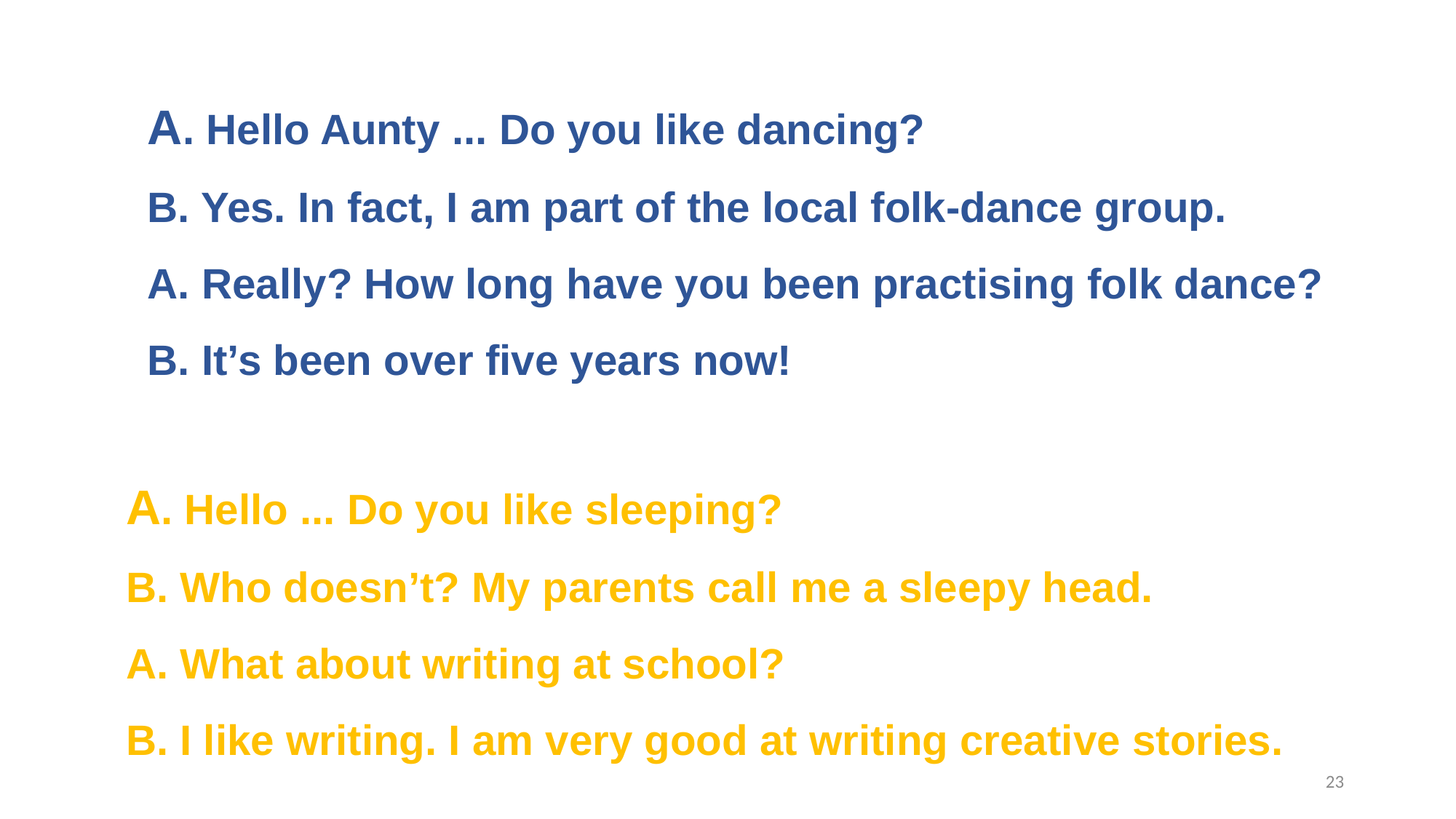

A. Hello Aunty ... Do you like dancing?
B. Yes. In fact, I am part of the local folk-dance group.
 Really? How long have you been practising folk dance?
 It’s been over five years now!

A. Hello ... Do you like sleeping?
B. Who doesn’t? My parents call me a sleepy head.
 What about writing at school?
 I like writing. I am very good at writing creative stories.
23